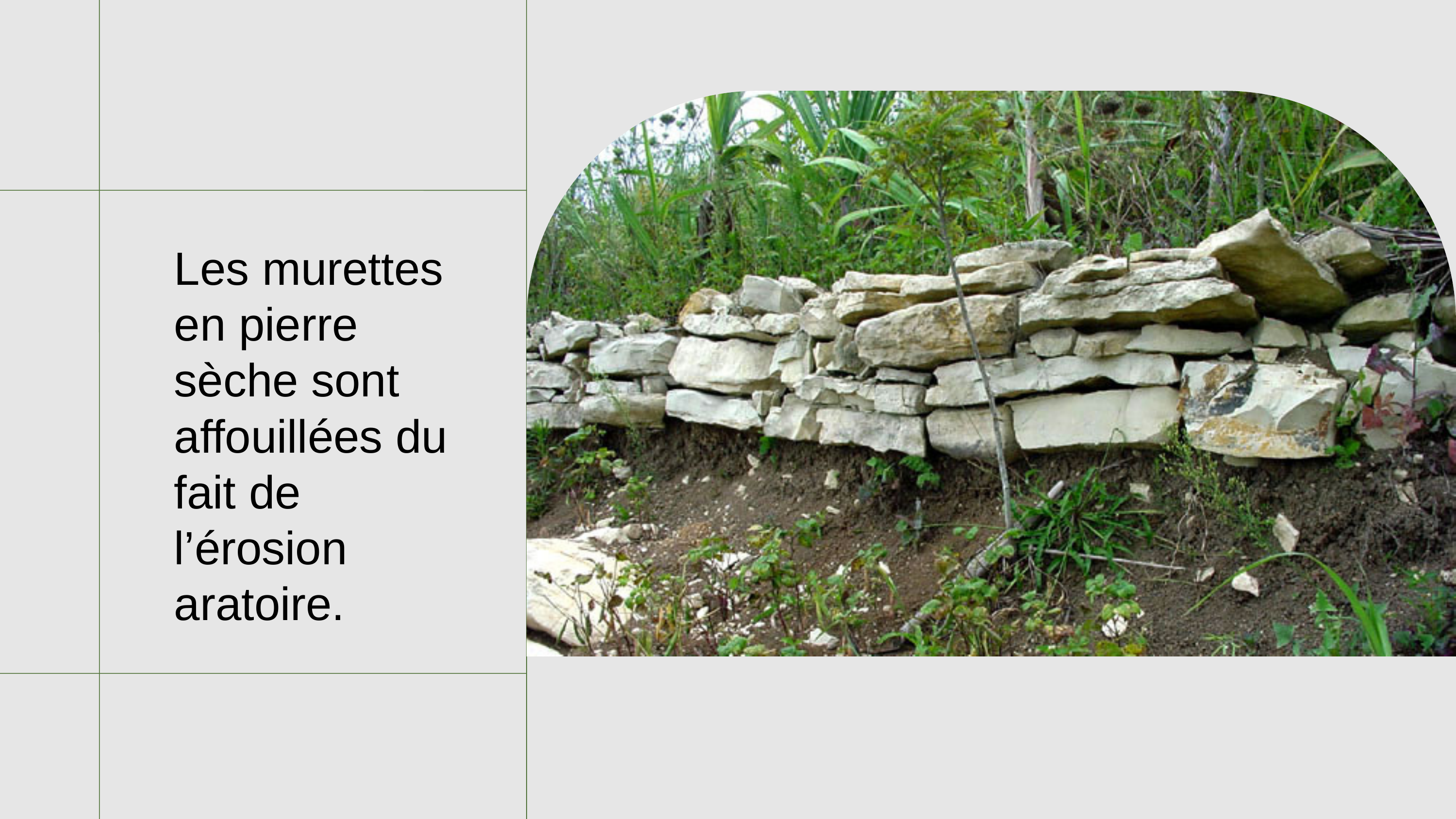

Les murettes en pierre sèche sont affouillées du fait de l’érosion aratoire.